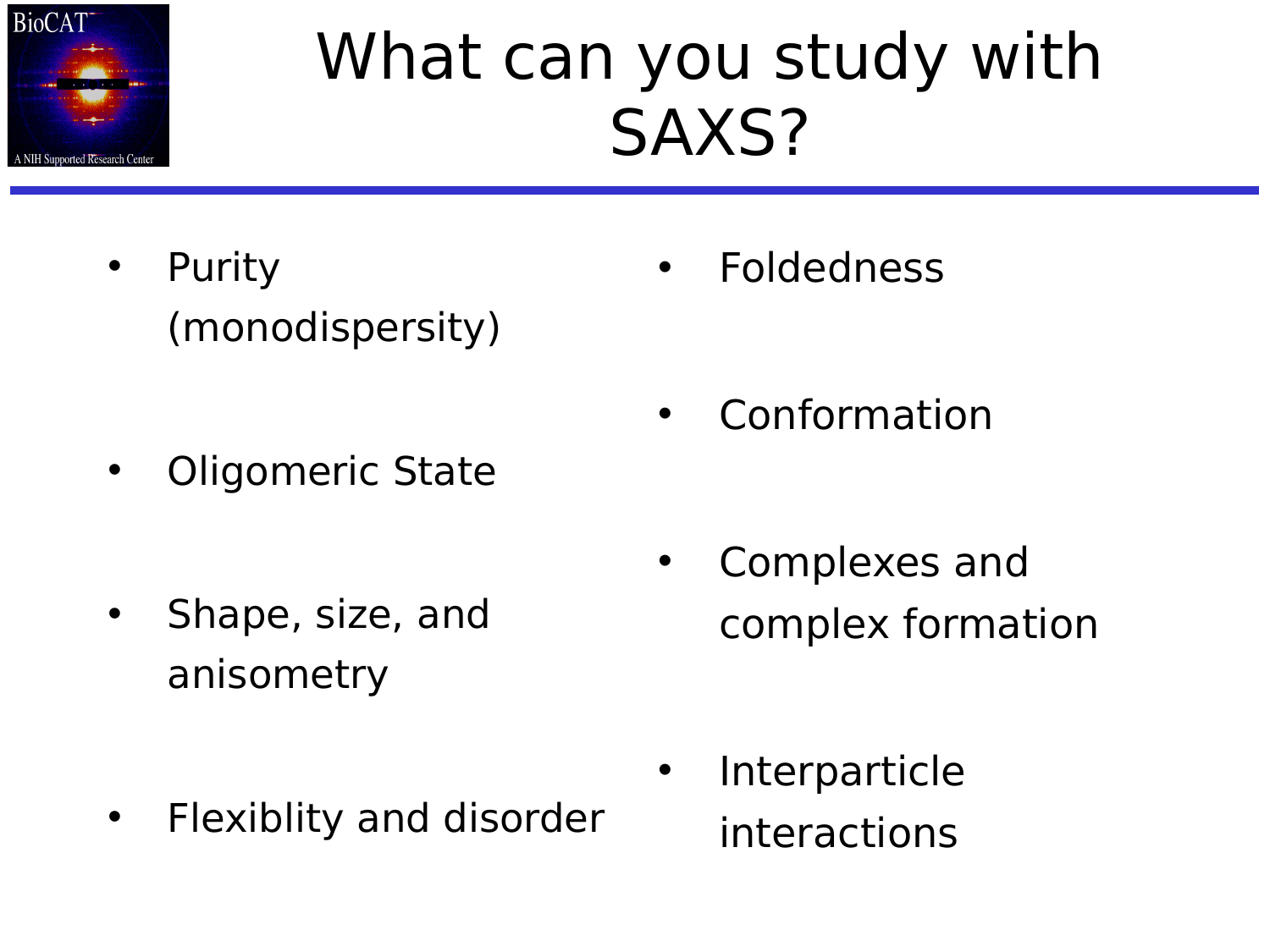

# What can you study with SAXS?
Purity (monodispersity)

Oligomeric State

Shape, size, and anisometry

Flexiblity and disorder
Foldedness

Conformation

Complexes and complex formation

Interparticle interactions